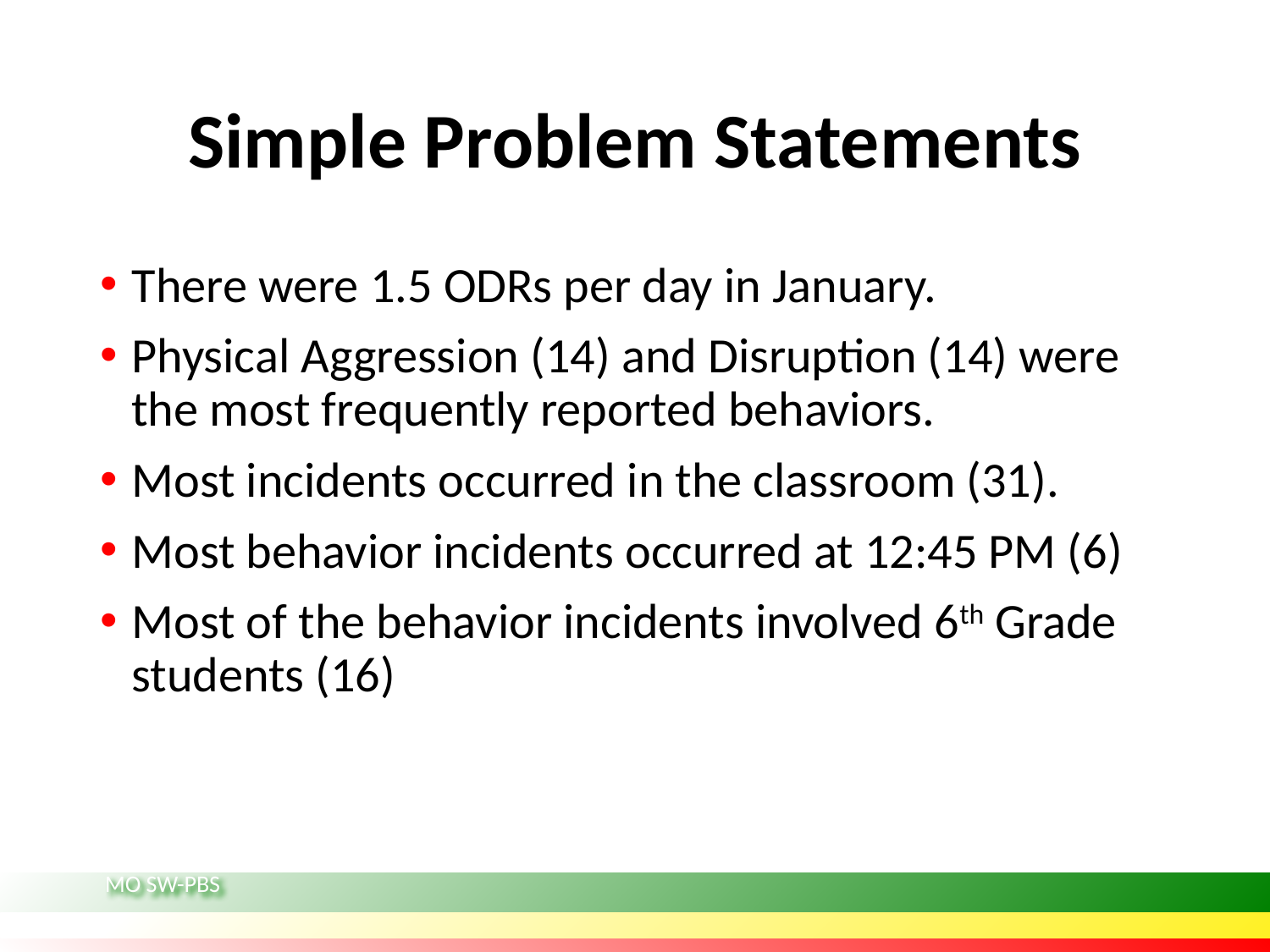

# Simple Problem Statements
There were 1.5 ODRs per day in January.
Physical Aggression (14) and Disruption (14) were the most frequently reported behaviors.
Most incidents occurred in the classroom (31).
Most behavior incidents occurred at 12:45 PM (6)
Most of the behavior incidents involved 6th Grade students (16)